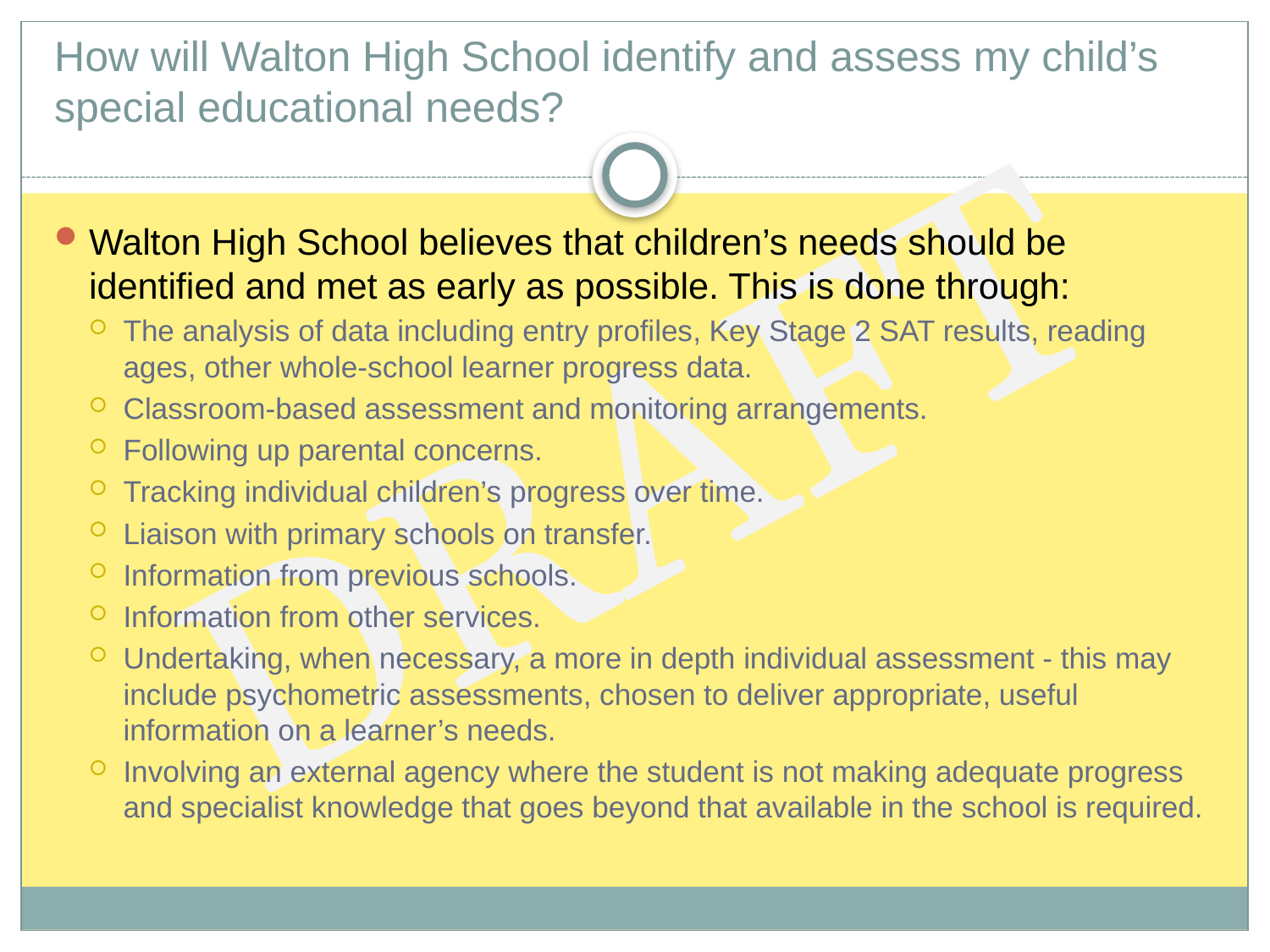

# How will Walton High School identify and assess my child’s special educational needs?
Walton High School believes that children’s needs should be identified and met as early as possible. This is done through:
The analysis of data including entry profiles, Key Stage 2 SAT results, reading ages, other whole-school learner progress data.
Classroom-based assessment and monitoring arrangements.
Following up parental concerns.
Tracking individual children’s progress over time.
Liaison with primary schools on transfer.
Information from previous schools.
Information from other services.
Undertaking, when necessary, a more in depth individual assessment - this may include psychometric assessments, chosen to deliver appropriate, useful information on a learner’s needs.
Involving an external agency where the student is not making adequate progress and specialist knowledge that goes beyond that available in the school is required.